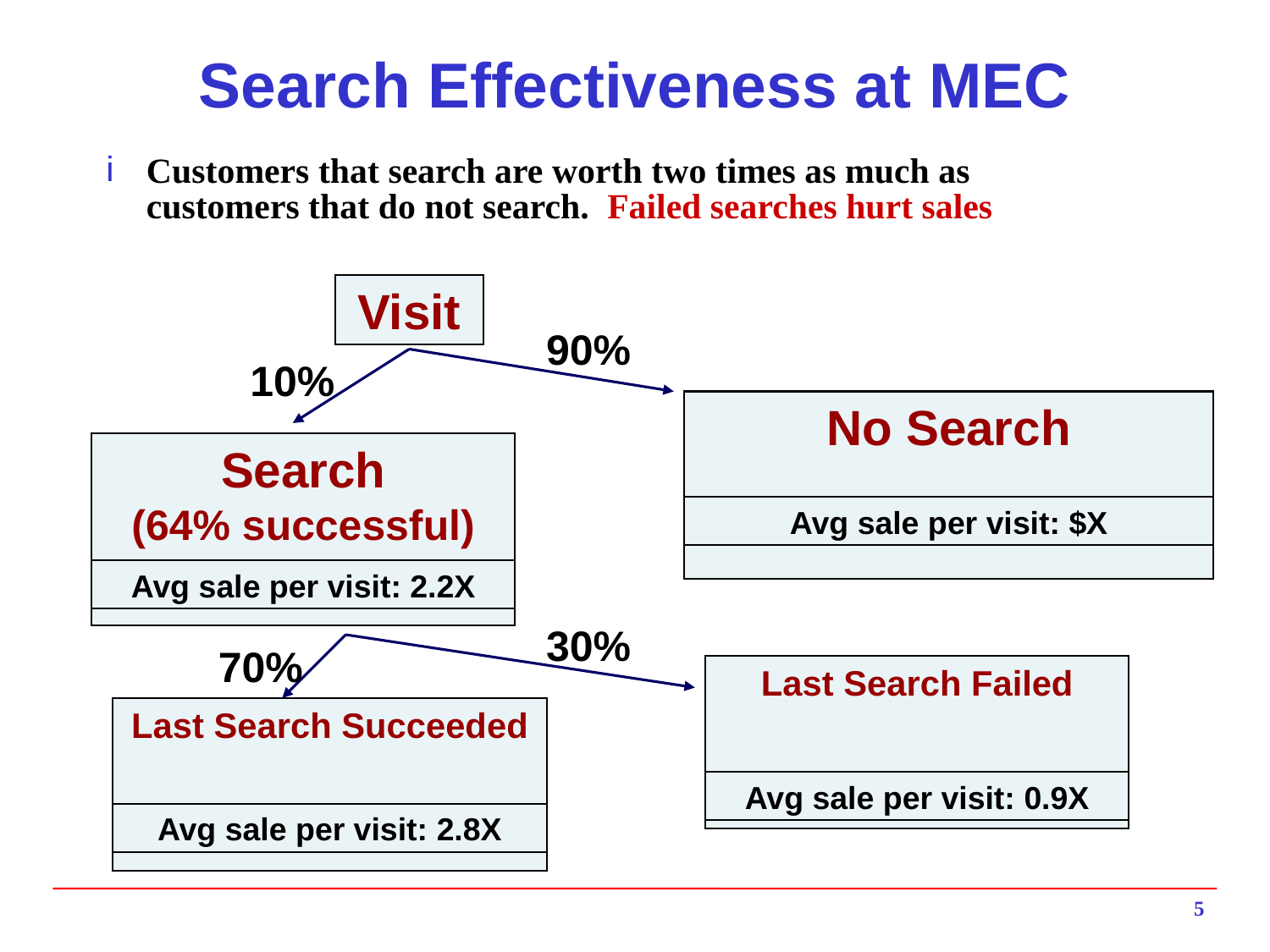

# Search Effectiveness at MEC
Customers that search are worth two times as much as customers that do not search.  Failed searches hurt sales
Visit
90%
10%

No Search
Search
(64% successful)

Avg sale per visit: $X
Avg sale per visit: 2.2X
30%
70%

Last Search Failed

Last Search Succeeded

Avg sale per visit: 0.9X
Avg sale per visit: 2.8X
5